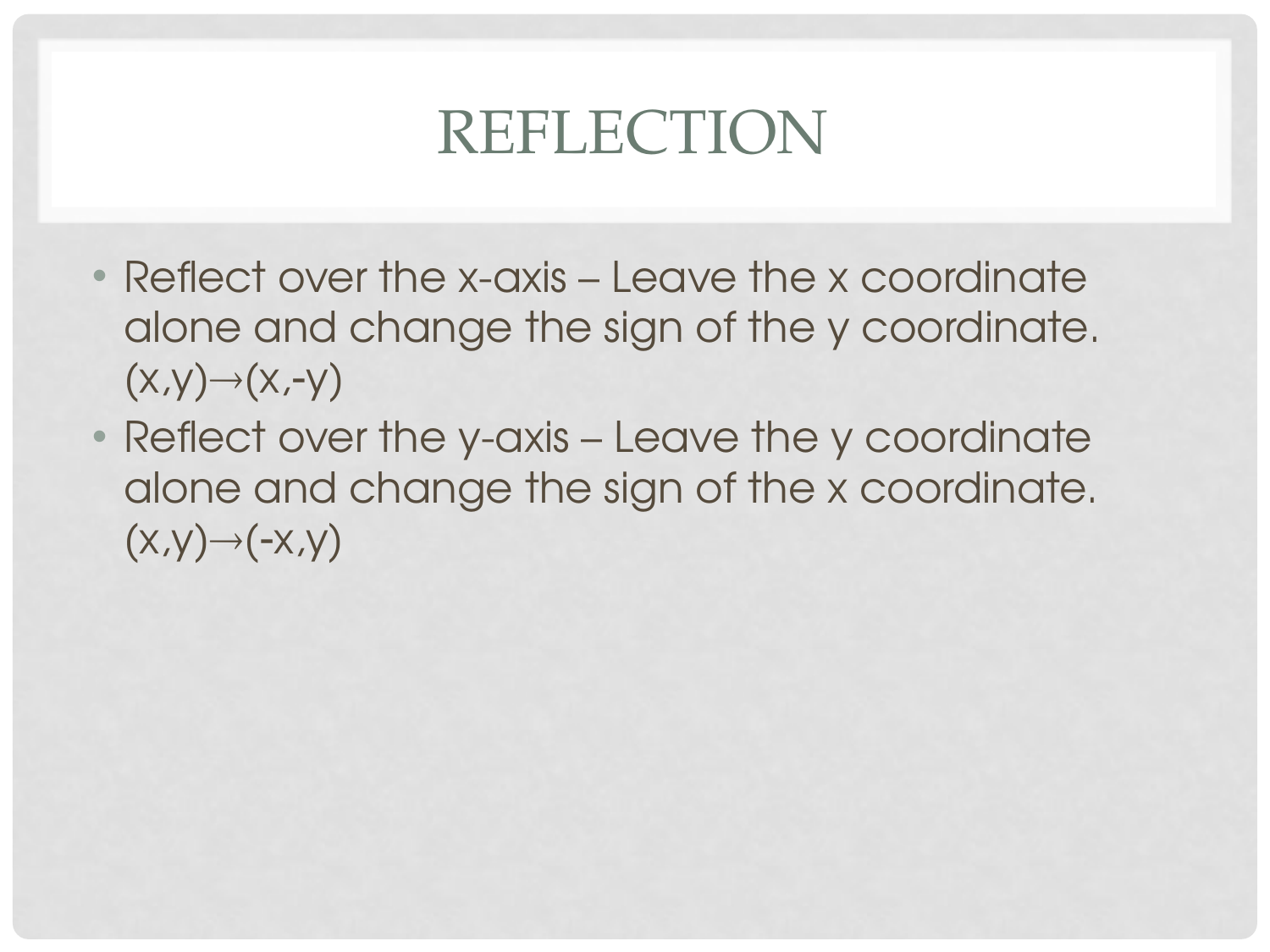

# Reflection
Reflect over the x-axis – Leave the x coordinate alone and change the sign of the y coordinate.  (x,y)→(x,−y)
Reflect over the y-axis – Leave the y coordinate alone and change the sign of the x coordinate.  (x,y)→(−x,y)